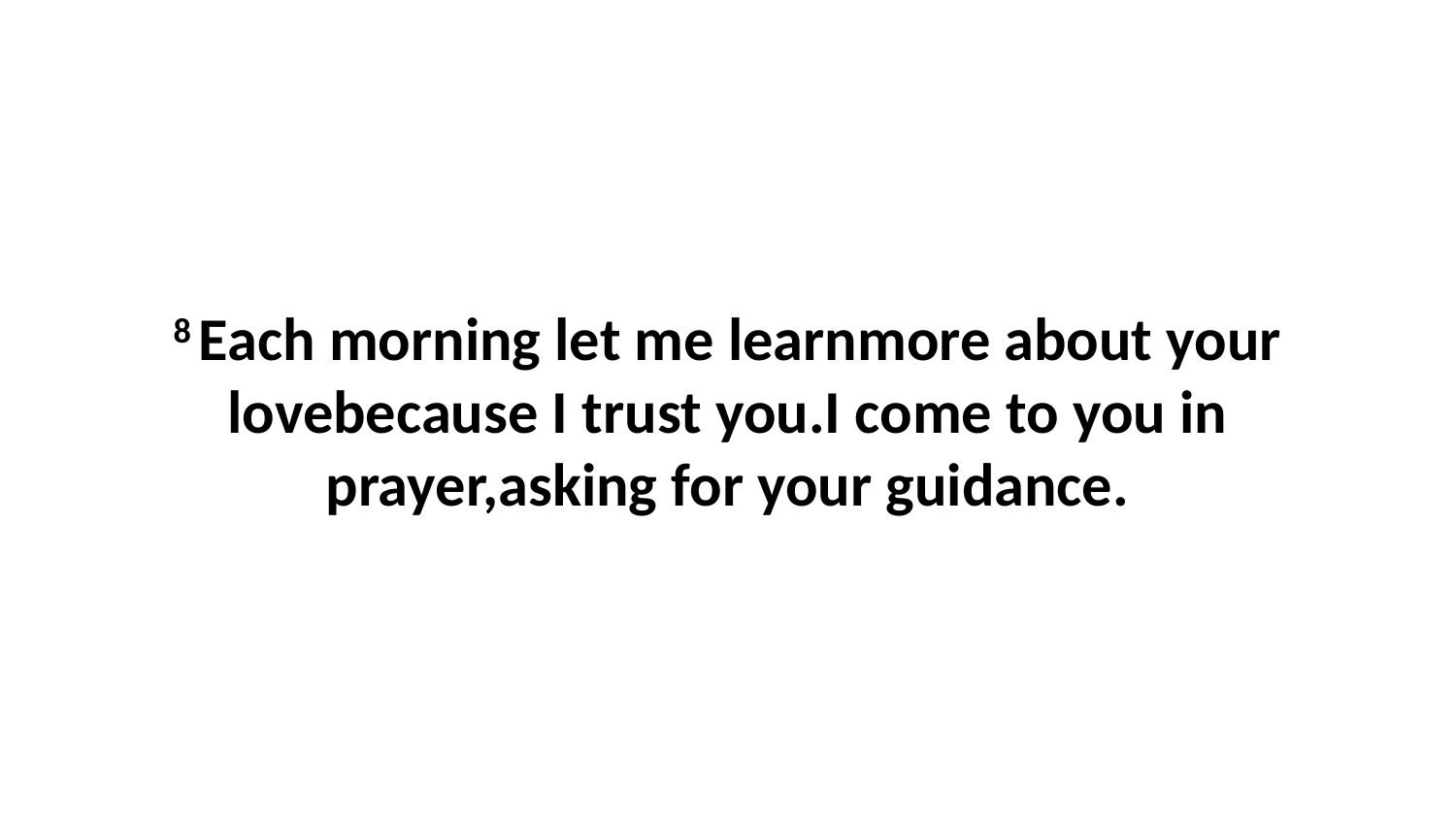

8 Each morning let me learnmore about your lovebecause I trust you.I come to you in prayer,asking for your guidance.